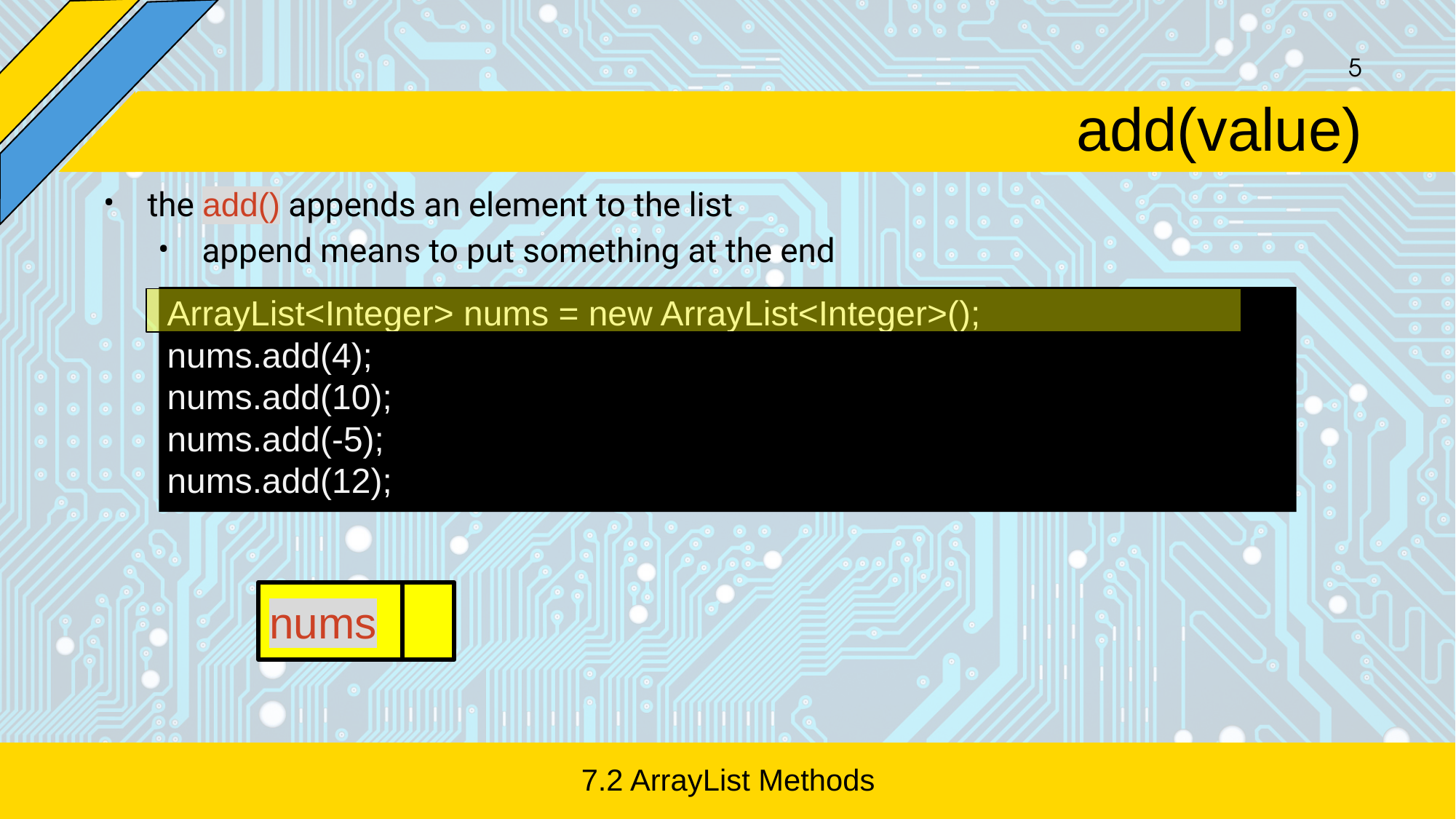

5
# add(value)
the add() appends an element to the list
append means to put something at the end
ArrayList<Integer> nums = new ArrayList<Integer>();
nums.add(4);
nums.add(10);
nums.add(-5);
nums.add(12);

nums